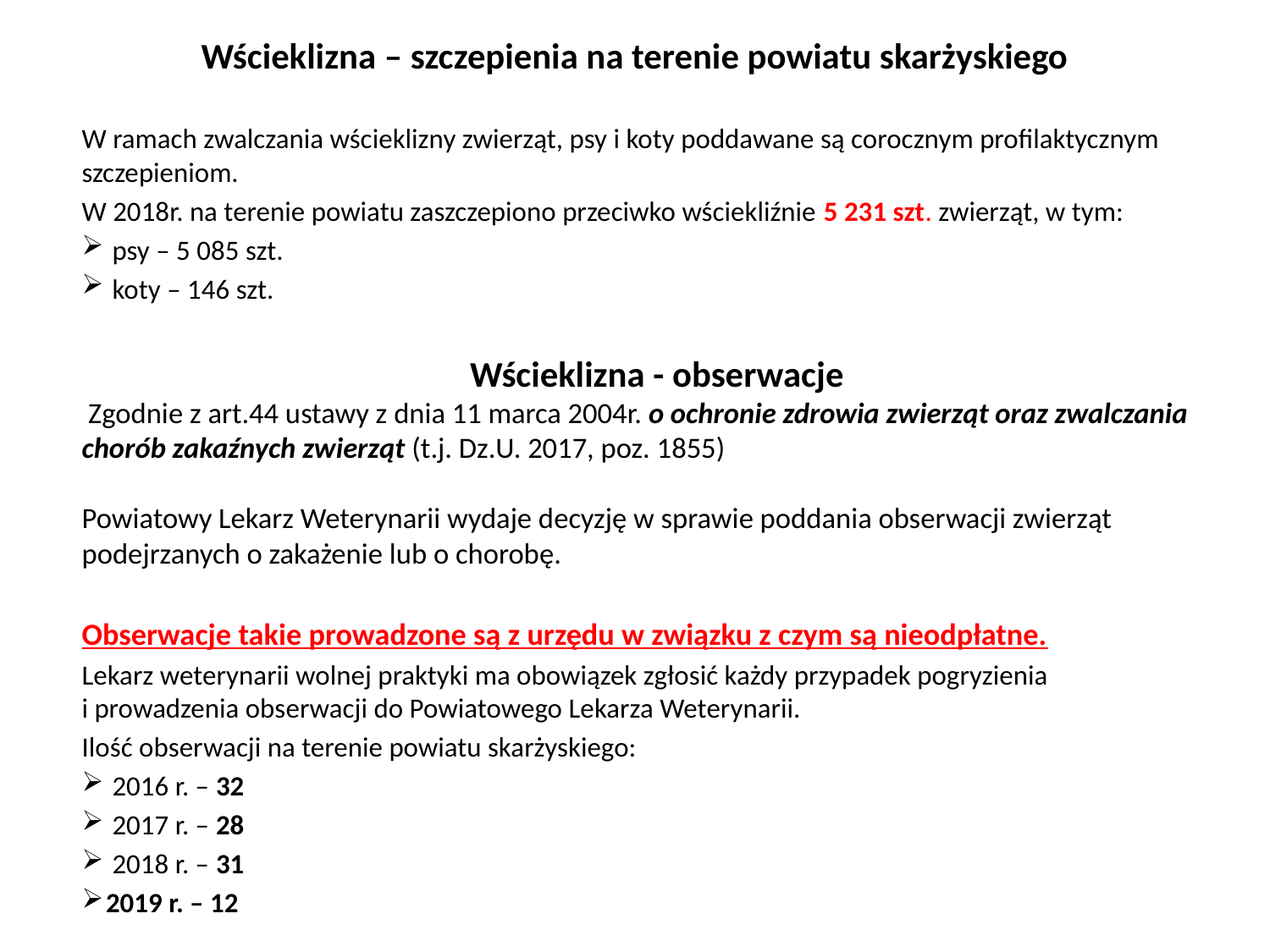

Wścieklizna – szczepienia na terenie powiatu skarżyskiego

W ramach zwalczania wścieklizny zwierząt, psy i koty poddawane są corocznym profilaktycznym szczepieniom.
W 2018r. na terenie powiatu zaszczepiono przeciwko wściekliźnie 5 231 szt. zwierząt, w tym:
  psy – 5 085 szt.
  koty – 146 szt.

Wścieklizna - obserwacje
 Zgodnie z art.44 ustawy z dnia 11 marca 2004r. o ochronie zdrowia zwierząt oraz zwalczania chorób zakaźnych zwierząt (t.j. Dz.U. 2017, poz. 1855)

Powiatowy Lekarz Weterynarii wydaje decyzję w sprawie poddania obserwacji zwierząt podejrzanych o zakażenie lub o chorobę.

Obserwacje takie prowadzone są z urzędu w związku z czym są nieodpłatne.
Lekarz weterynarii wolnej praktyki ma obowiązek zgłosić każdy przypadek pogryzienia
i prowadzenia obserwacji do Powiatowego Lekarza Weterynarii.
Ilość obserwacji na terenie powiatu skarżyskiego:
  2016 r. – 32
  2017 r. – 28
  2018 r. – 31
 2019 r. – 12